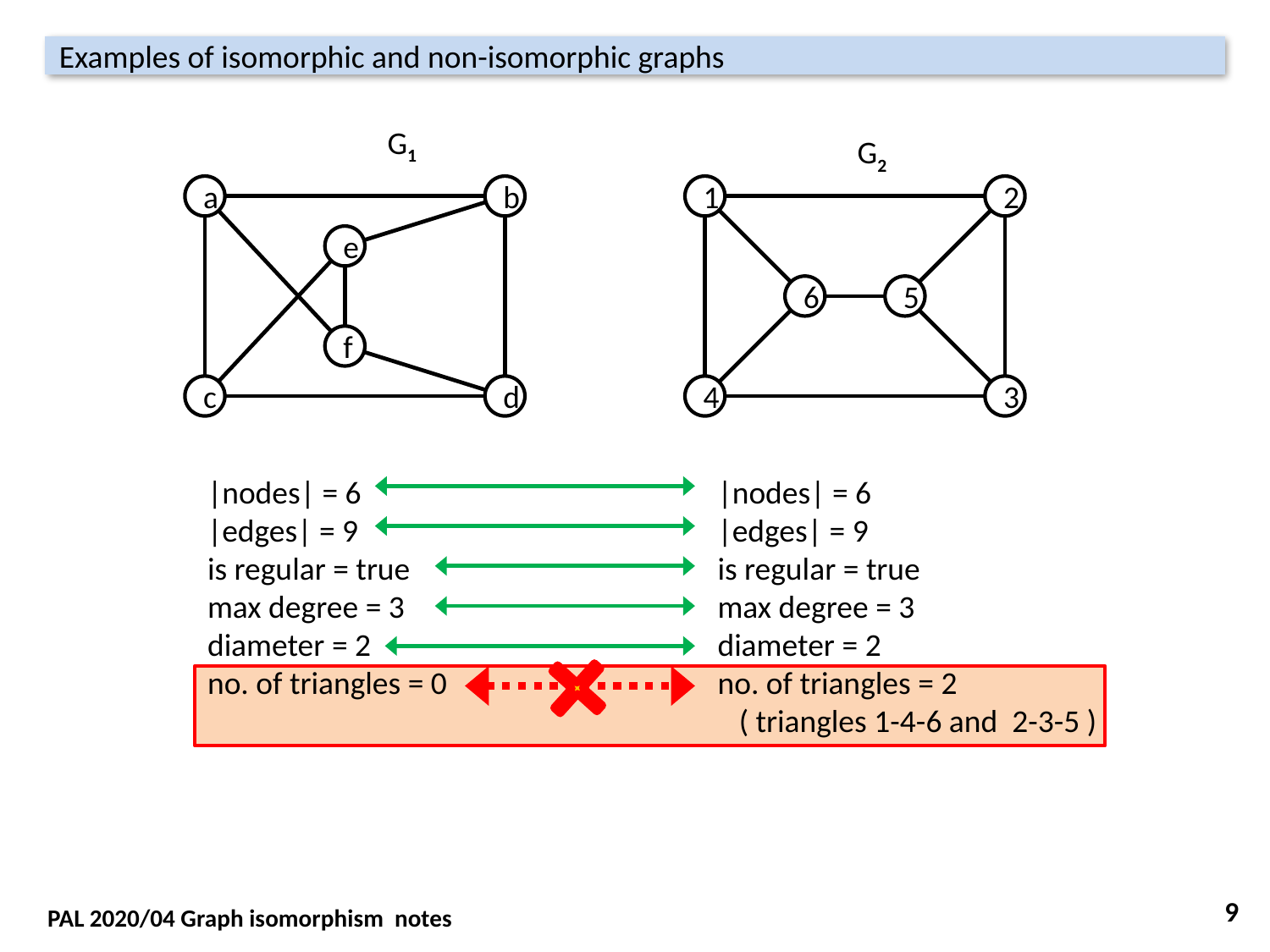

Examples of isomorphic and non-isomorphic graphs
G1
G2
a
b
1
2
e
6
5
f
c
d
4
3
|nodes| = 6
|edges| = 9
is regular = true
max degree = 3
diameter = 2
no. of triangles = 0
|nodes| = 6
|edges| = 9
is regular = true
max degree = 3
diameter = 2
no. of triangles = 2
   ( triangles 1-4-6 and  2-3-5 )

9
PAL 2020/04 Graph isomorphism  notes